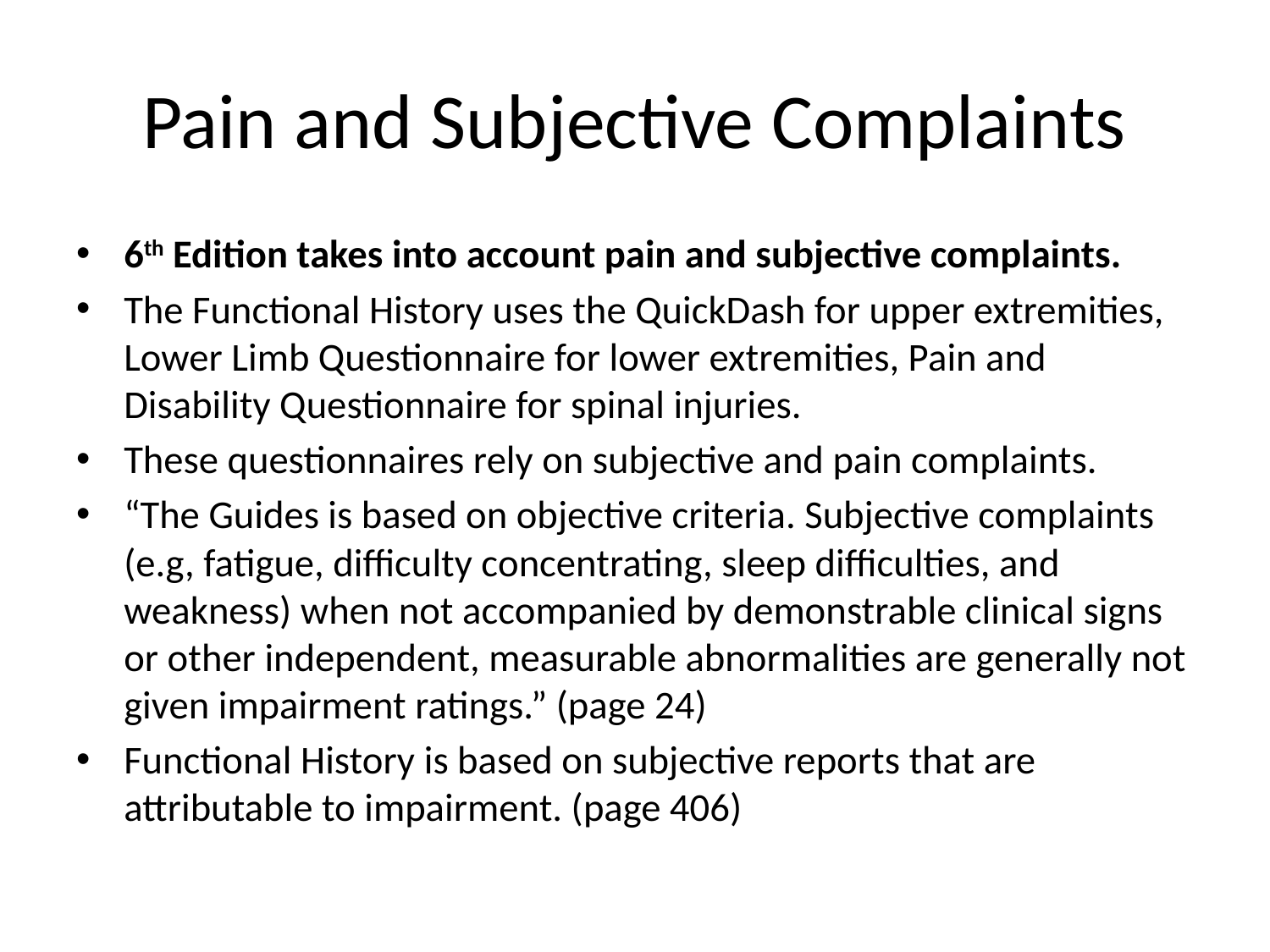

# Pain and Subjective Complaints
6th Edition takes into account pain and subjective complaints.
The Functional History uses the QuickDash for upper extremities,  Lower Limb Questionnaire for lower extremities, Pain and Disability Questionnaire for spinal injuries.
These questionnaires rely on subjective and pain complaints.
“The Guides is based on objective criteria. Subjective complaints (e.g, fatigue, difficulty concentrating, sleep difficulties, and weakness) when not accompanied by demonstrable clinical signs or other independent, measurable abnormalities are generally not given impairment ratings.” (page 24)
Functional History is based on subjective reports that are attributable to impairment. (page 406)